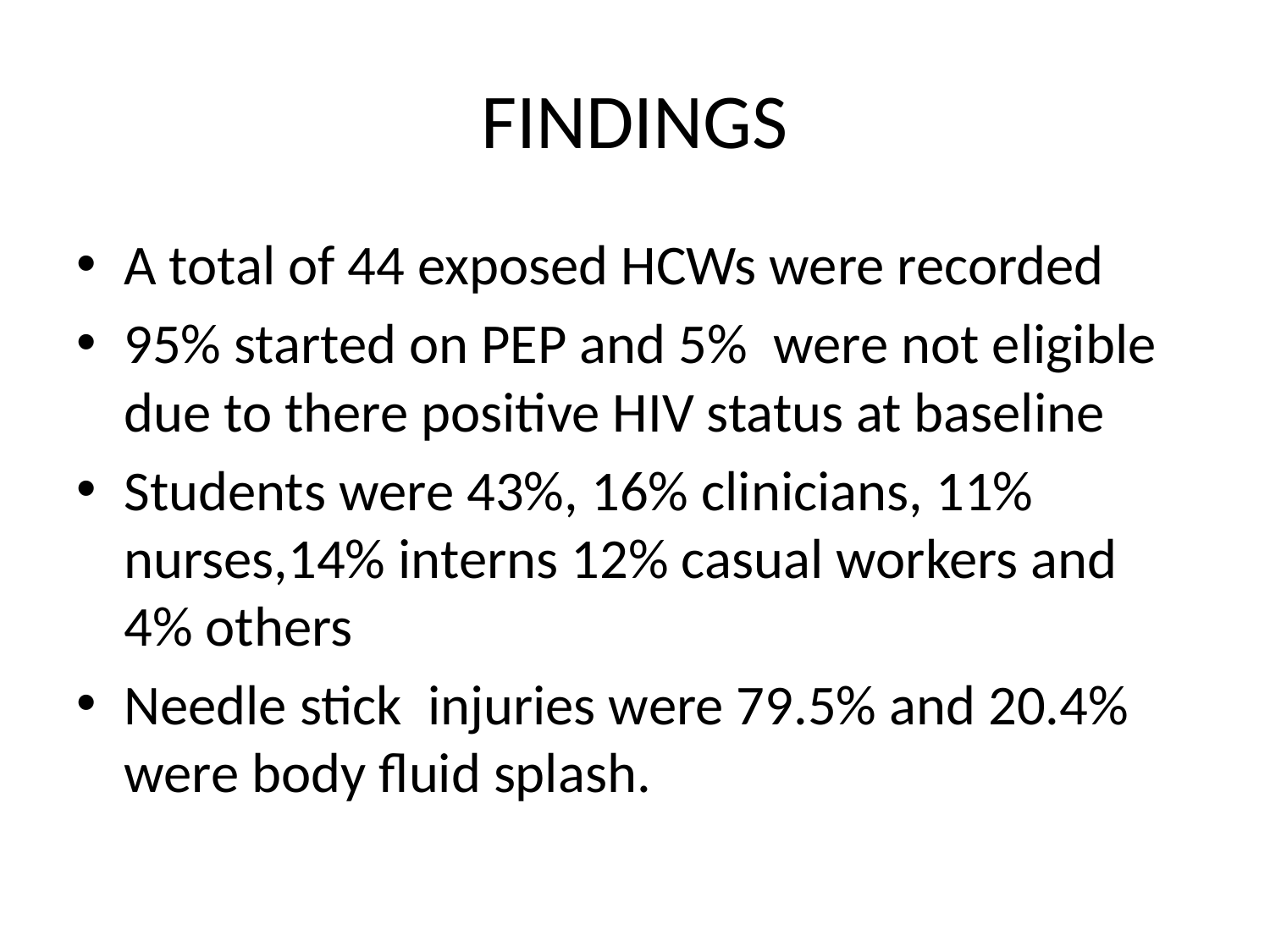

# FINDINGS
A total of 44 exposed HCWs were recorded
95% started on PEP and 5%  were not eligible due to there positive HIV status at baseline
Students were 43%, 16% clinicians, 11% nurses,14% interns 12% casual workers and 4% others
Needle stick  injuries were 79.5% and 20.4% were body fluid splash.